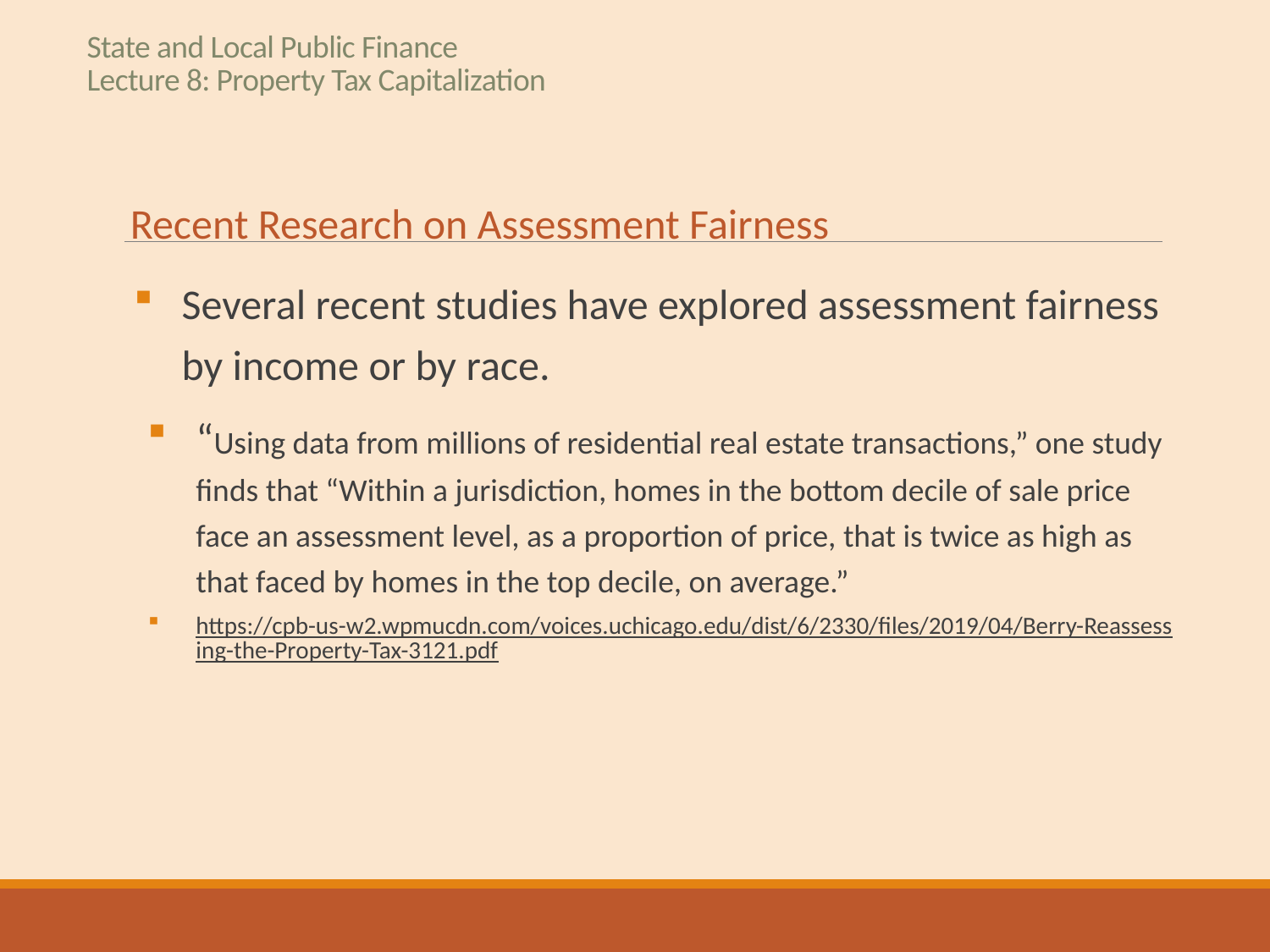

# State and Local Public Finance Lecture 8: Property Tax Capitalization
Recent Research on Assessment Fairness
Several recent studies have explored assessment fairness by income or by race.
“Using data from millions of residential real estate transactions,” one study finds that “Within a jurisdiction, homes in the bottom decile of sale price face an assessment level, as a proportion of price, that is twice as high as that faced by homes in the top decile, on average.”
https://cpb-us-w2.wpmucdn.com/voices.uchicago.edu/dist/6/2330/files/2019/04/Berry-Reassessing-the-Property-Tax-3121.pdf